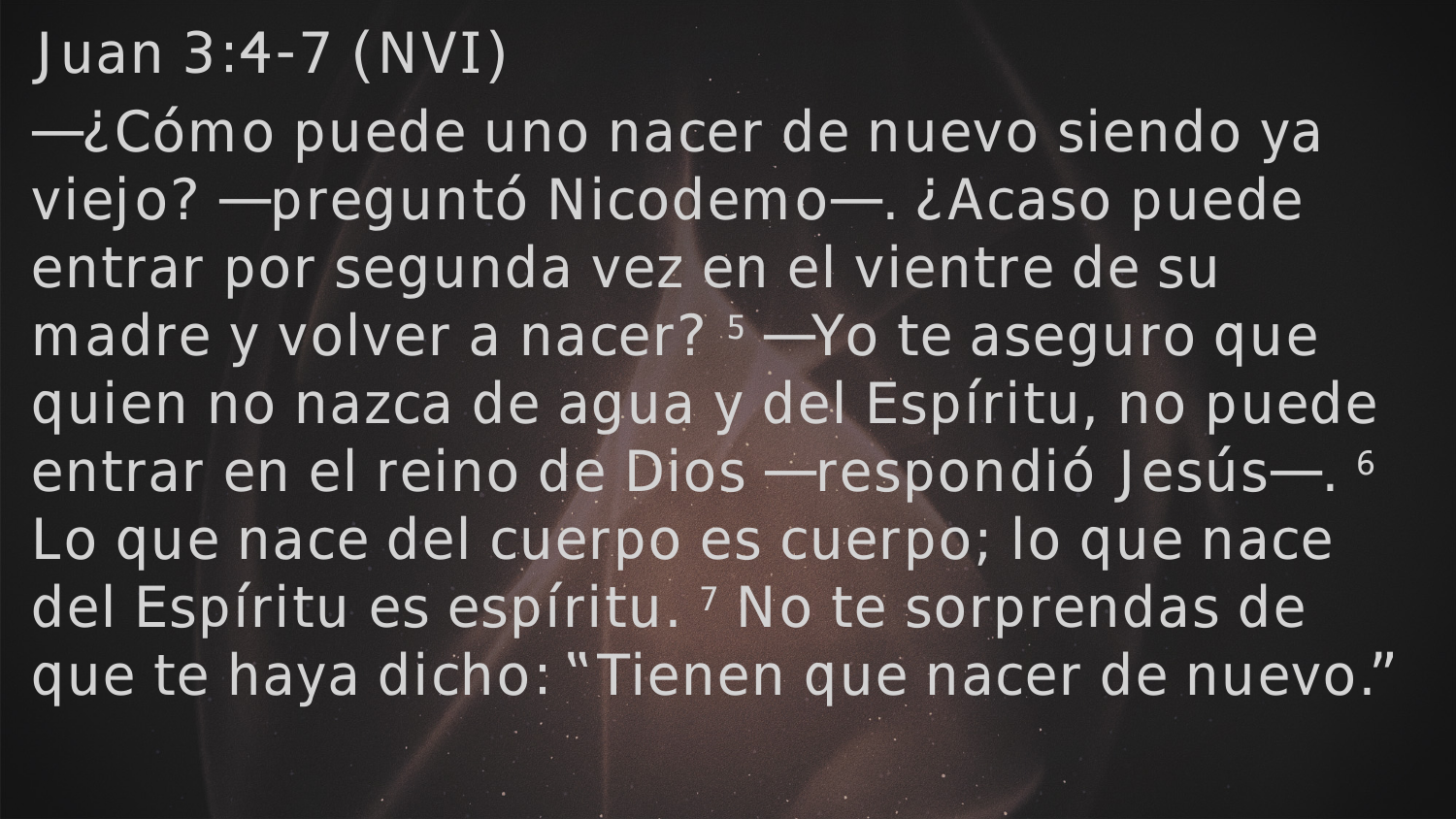

Juan 3:4-7 (NVI)
—¿Cómo puede uno nacer de nuevo siendo ya viejo? —preguntó Nicodemo—. ¿Acaso puede entrar por segunda vez en el vientre de su madre y volver a nacer? 5 —Yo te aseguro que quien no nazca de agua y del Espíritu, no puede entrar en el reino de Dios —respondió Jesús—. 6 Lo que nace del cuerpo es cuerpo; lo que nace del Espíritu es espíritu. 7 No te sorprendas de que te haya dicho: “Tienen que nacer de nuevo.”